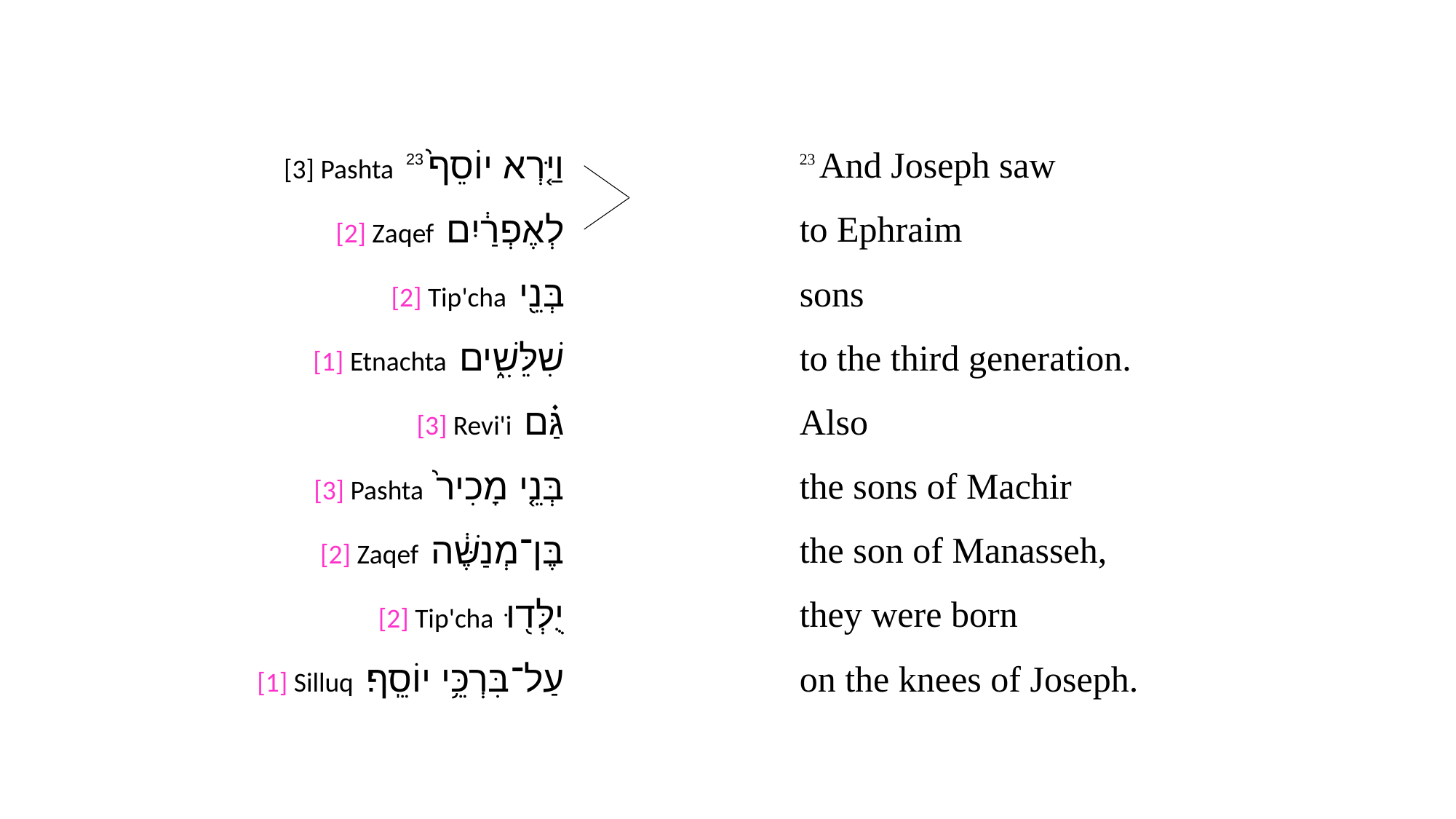

| [3] Pashta 23 וַיַּ֤רְא יוֹסֵף֙ |  | 23 And Joseph saw |
| --- | --- | --- |
| [2] Zaqef לְאֶפְרַ֔יִם |  | to Ephraim |
| [2] Tip'cha בְּנֵ֖י |  | sons |
| [1] Etnachta שִׁלֵּשִׁ֑ים |  | to the third generation. |
| [3] Revi'i גַּ֗ם |  | Also |
| [3] Pashta בְּנֵ֤י מָכִיר֙ |  | the sons of Machir |
| [2] Zaqef בֶּן־מְנַשֶּׁ֔ה |  | the son of Manasseh, |
| [2] Tip'cha יֻלְּד֖וּ |  | they were born |
| [1] Silluq עַל־בִּרְכֵּ֥י יוֹסֵֽף׃ |  | on the knees of Joseph. |